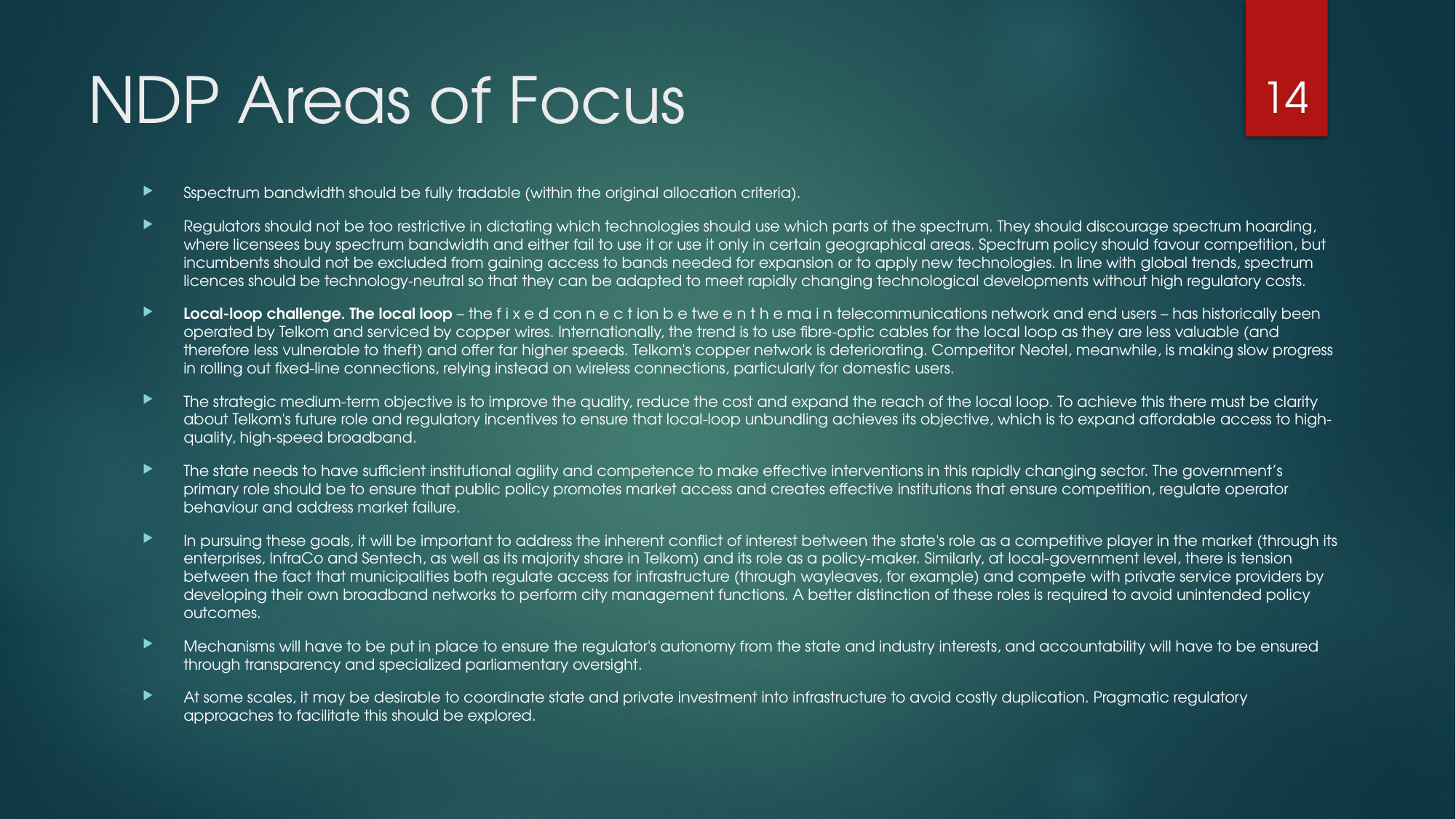

14
# NDP Areas of Focus
Sspectrum bandwidth should be fully tradable (within the original allocation criteria).
Regulators should not be too restrictive in dictating which technologies should use which parts of the spectrum. They should discourage spectrum hoarding, where licensees buy spectrum bandwidth and either fail to use it or use it only in certain geographical areas. Spectrum policy should favour competition, but incumbents should not be excluded from gaining access to bands needed for expansion or to apply new technologies. In line with global trends, spectrum licences should be technology-neutral so that they can be adapted to meet rapidly changing technological developments without high regulatory costs.
Local-loop challenge. The local loop – the f i x e d con n e c t ion b e twe e n t h e ma i n telecommunications network and end users – has historically been operated by Telkom and serviced by copper wires. Internationally, the trend is to use fibre-optic cables for the local loop as they are less valuable (and therefore less vulnerable to theft) and offer far higher speeds. Telkom's copper network is deteriorating. Competitor Neotel, meanwhile, is making slow progress in rolling out fixed-line connections, relying instead on wireless connections, particularly for domestic users.
The strategic medium-term objective is to improve the quality, reduce the cost and expand the reach of the local loop. To achieve this there must be clarity about Telkom's future role and regulatory incentives to ensure that local-loop unbundling achieves its objective, which is to expand affordable access to high-quality, high-speed broadband.
The state needs to have sufficient institutional agility and competence to make effective interventions in this rapidly changing sector. The government’s primary role should be to ensure that public policy promotes market access and creates effective institutions that ensure competition, regulate operator behaviour and address market failure.
In pursuing these goals, it will be important to address the inherent conflict of interest between the state's role as a competitive player in the market (through its enterprises, InfraCo and Sentech, as well as its majority share in Telkom) and its role as a policy-maker. Similarly, at local-government level, there is tension between the fact that municipalities both regulate access for infrastructure (through wayleaves, for example) and compete with private service providers by developing their own broadband networks to perform city management functions. A better distinction of these roles is required to avoid unintended policy outcomes.
Mechanisms will have to be put in place to ensure the regulator's autonomy from the state and industry interests, and accountability will have to be ensured through transparency and specialized parliamentary oversight.
At some scales, it may be desirable to coordinate state and private investment into infrastructure to avoid costly duplication. Pragmatic regulatory approaches to facilitate this should be explored.